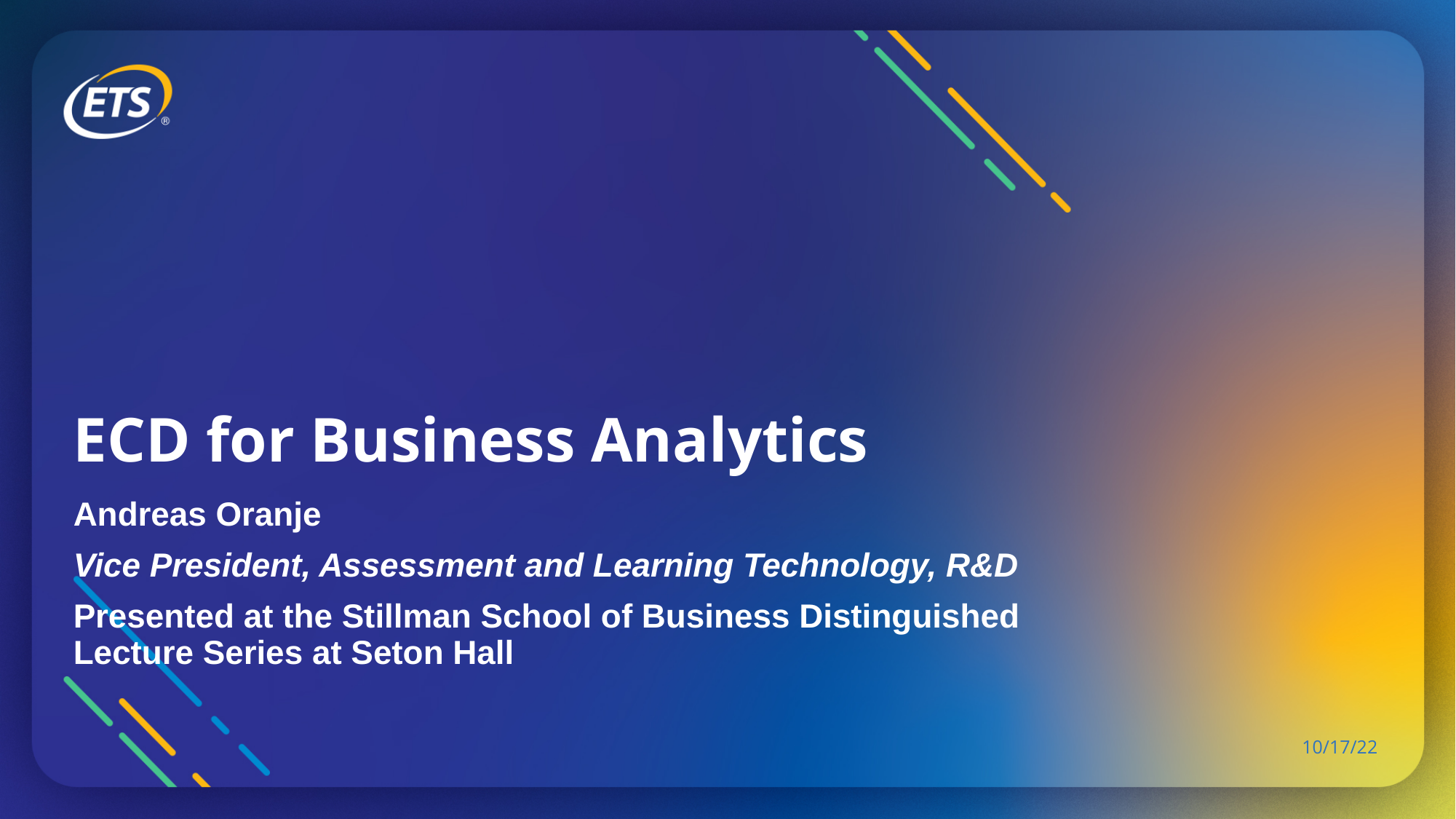

# ECD for Business Analytics
Andreas Oranje
Vice President, Assessment and Learning Technology, R&D
Presented at the Stillman School of Business Distinguished Lecture Series at Seton Hall

10/17/22